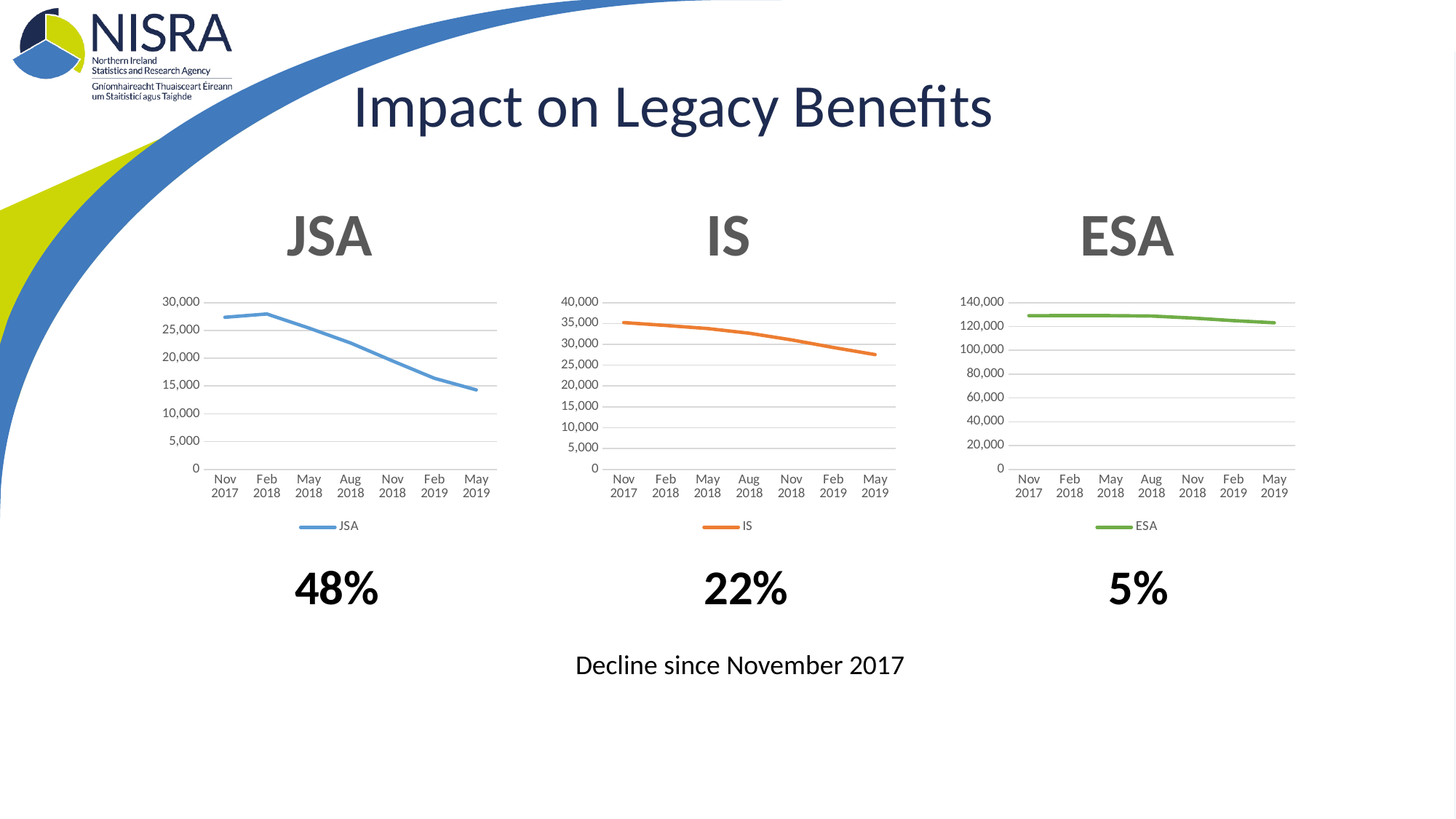

# Impact on Legacy Benefits

### Chart:

| Category | JSA |
|---|---|
| Nov 2017 | 27370.0 |
| Feb 2018 | 27960.0 |
| May 2018 | 25440.0 |
| Aug 2018 | 22740.0 |
| Nov 2018 | 19510.0 |
| Feb 2019 | 16390.0 |
| May 2019 | 14300.0 |

### Chart:

| Category | IS |
|---|---|
| Nov 2017 | 35220.0 |
| Feb 2018 | 34530.0 |
| May 2018 | 33790.0 |
| Aug 2018 | 32660.0 |
| Nov 2018 | 31080.0 |
| Feb 2019 | 29250.0 |
| May 2019 | 27540.0 |

### Chart:

| Category | ESA |
|---|---|
| Nov 2017 | 129040.0 |
| Feb 2018 | 129110.0 |
| May 2018 | 129080.0 |
| Aug 2018 | 128750.0 |
| Nov 2018 | 127080.0 |
| Feb 2019 | 124910.0 |
| May 2019 | 123100.0 |
5%
22%
48%
Decline since November 2017